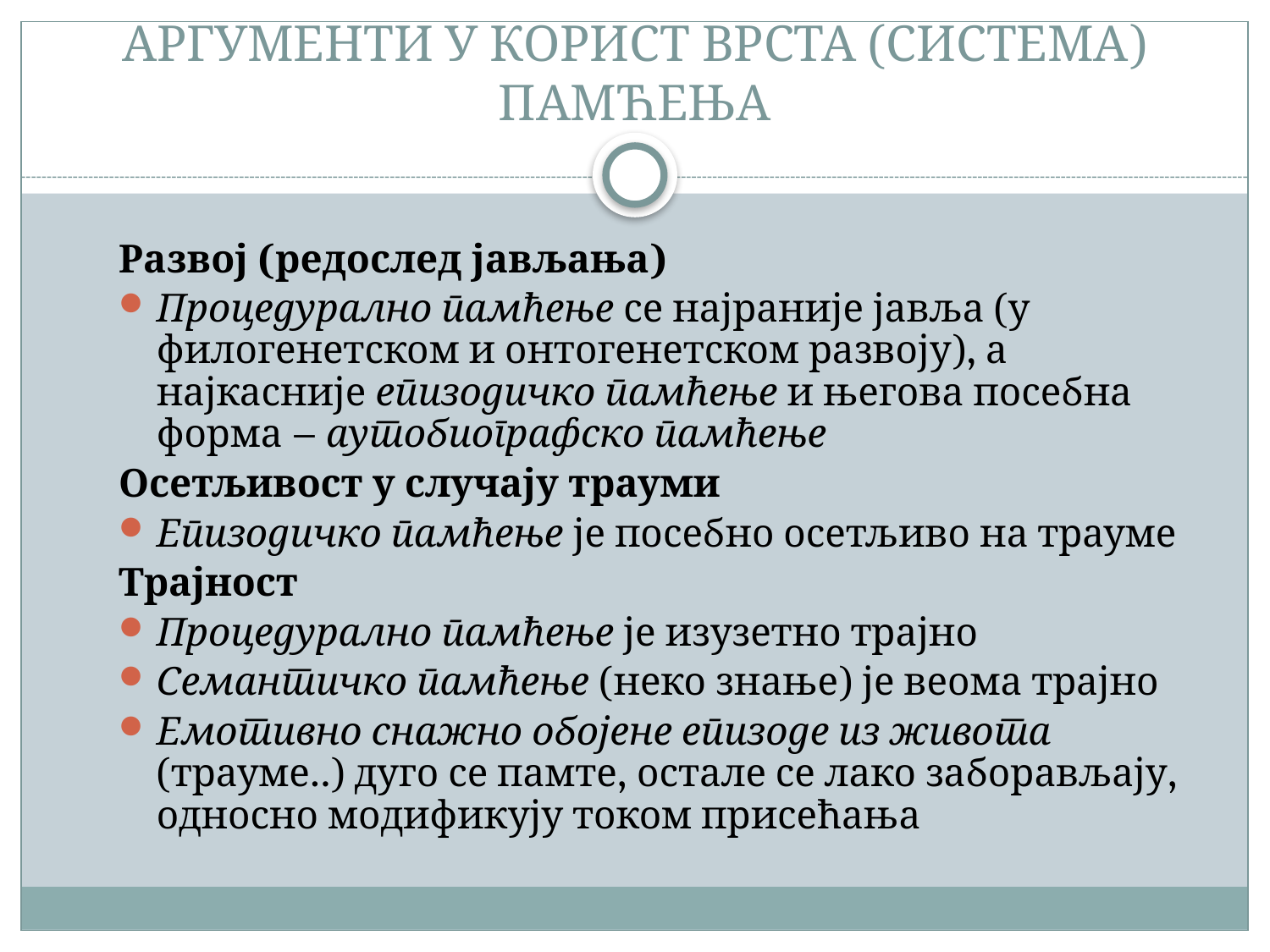

# АРГУМЕНТИ У КОРИСТ ВРСТА (СИСТЕМА) ПАМЋЕЊА
Развој (редослед јављања)
Процедурално памћење се најраније јавља (у филогенетском и онтогенетском развоју), а најкасније епизодичко памћење и његова посебна форма – аутобиографско памћење
Осетљивост у случају трауми
Епизодичко памћење је посебно осетљиво на трауме
Трајност
Процедурално памћење је изузетно трајно
Семантичко памћење (неко знање) је веома трајно
Емотивно снажно обојене епизоде из живота (трауме..) дуго се памте, остале се лако заборављају, односно модификују током присећања